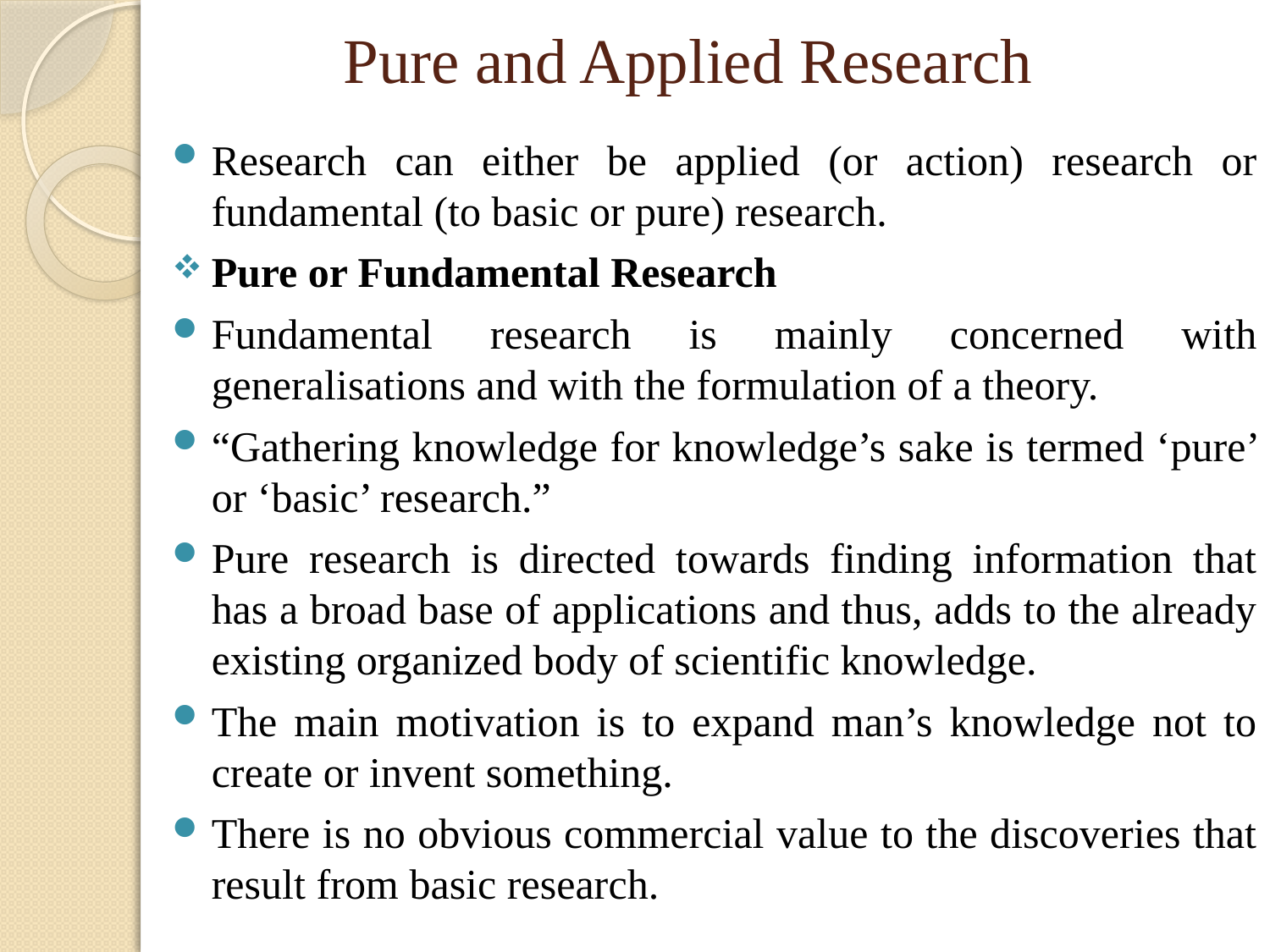

# Pure and Applied Research
Research can either be applied (or action) research or fundamental (to basic or pure) research.
Pure or Fundamental Research
Fundamental research is mainly concerned with generalisations and with the formulation of a theory.
“Gathering knowledge for knowledge’s sake is termed ‘pure’ or ‘basic’ research.”
Pure research is directed towards finding information that has a broad base of applications and thus, adds to the already existing organized body of scientific knowledge.
The main motivation is to expand man’s knowledge not to create or invent something.
There is no obvious commercial value to the discoveries that result from basic research.